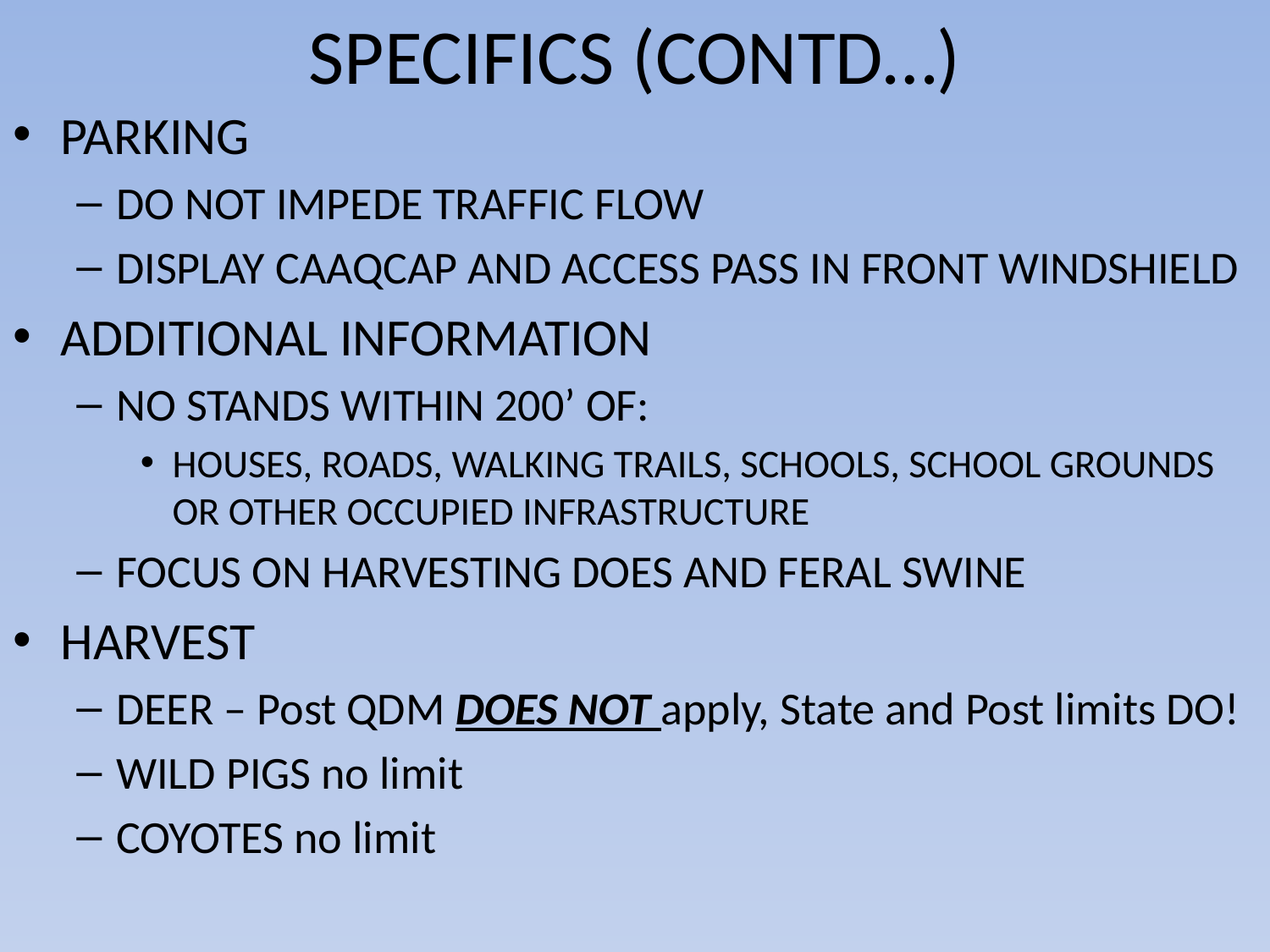

# SPECIFICS (CONTD…)
PARKING
DO NOT IMPEDE TRAFFIC FLOW
DISPLAY CAAQCAP AND ACCESS PASS IN FRONT WINDSHIELD
ADDITIONAL INFORMATION
NO STANDS WITHIN 200’ OF:
HOUSES, ROADS, WALKING TRAILS, SCHOOLS, SCHOOL GROUNDS OR OTHER OCCUPIED INFRASTRUCTURE
FOCUS ON HARVESTING DOES AND FERAL SWINE
HARVEST
DEER – Post QDM DOES NOT apply, State and Post limits DO!
WILD PIGS no limit
COYOTES no limit